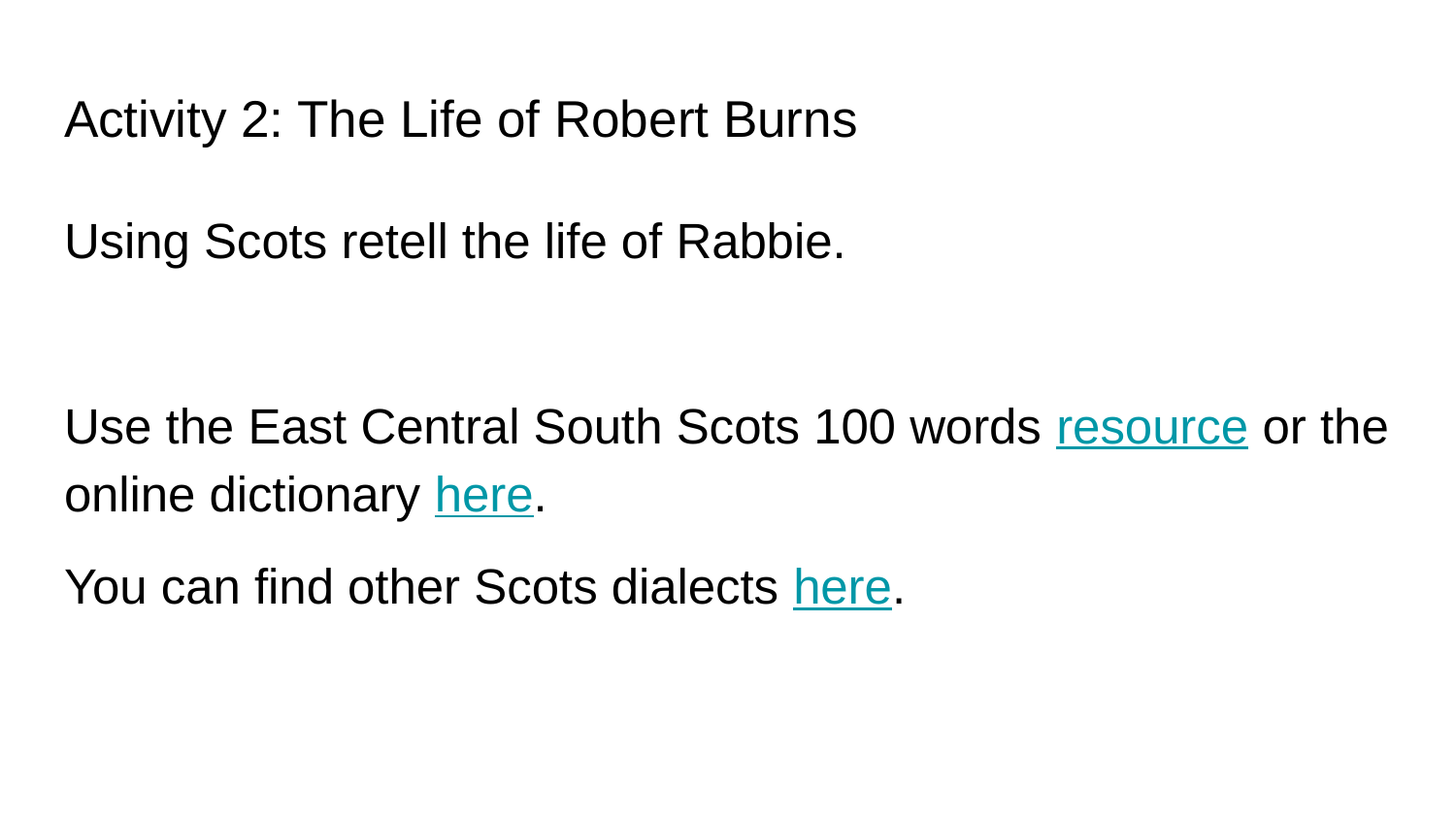

# Activity 2: The Life of Robert Burns
Using Scots retell the life of Rabbie.

Use the East Central South Scots 100 words resource or the online dictionary here.
You can find other Scots dialects here.